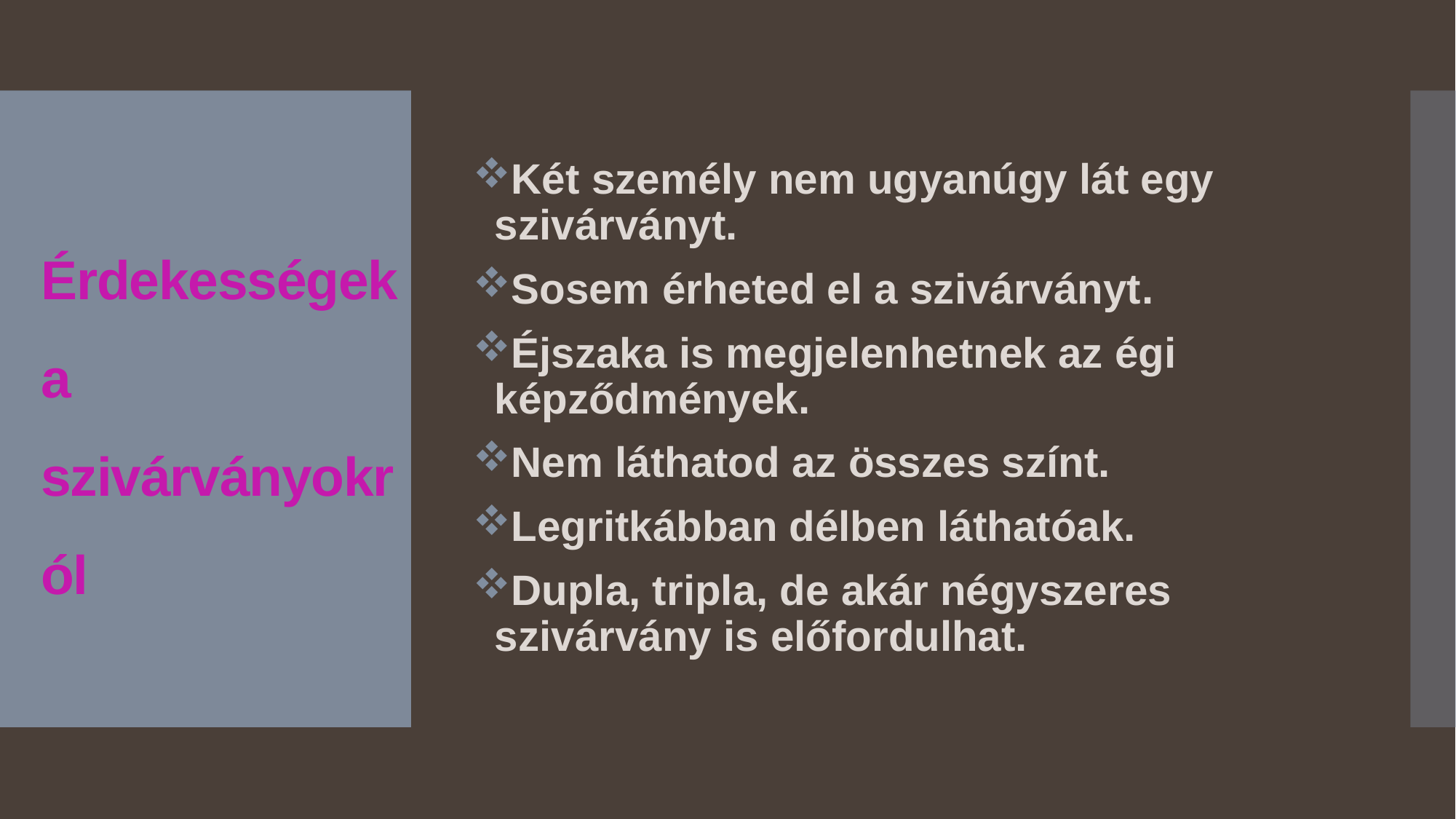

Két személy nem ugyanúgy lát egy szivárványt.
Sosem érheted el a szivárványt.
Éjszaka is megjelenhetnek az égi képződmények.
Nem láthatod az összes színt.
Legritkábban délben láthatóak.
Dupla, tripla, de akár négyszeres szivárvány is előfordulhat.
# Érdekességek a szivárványokról